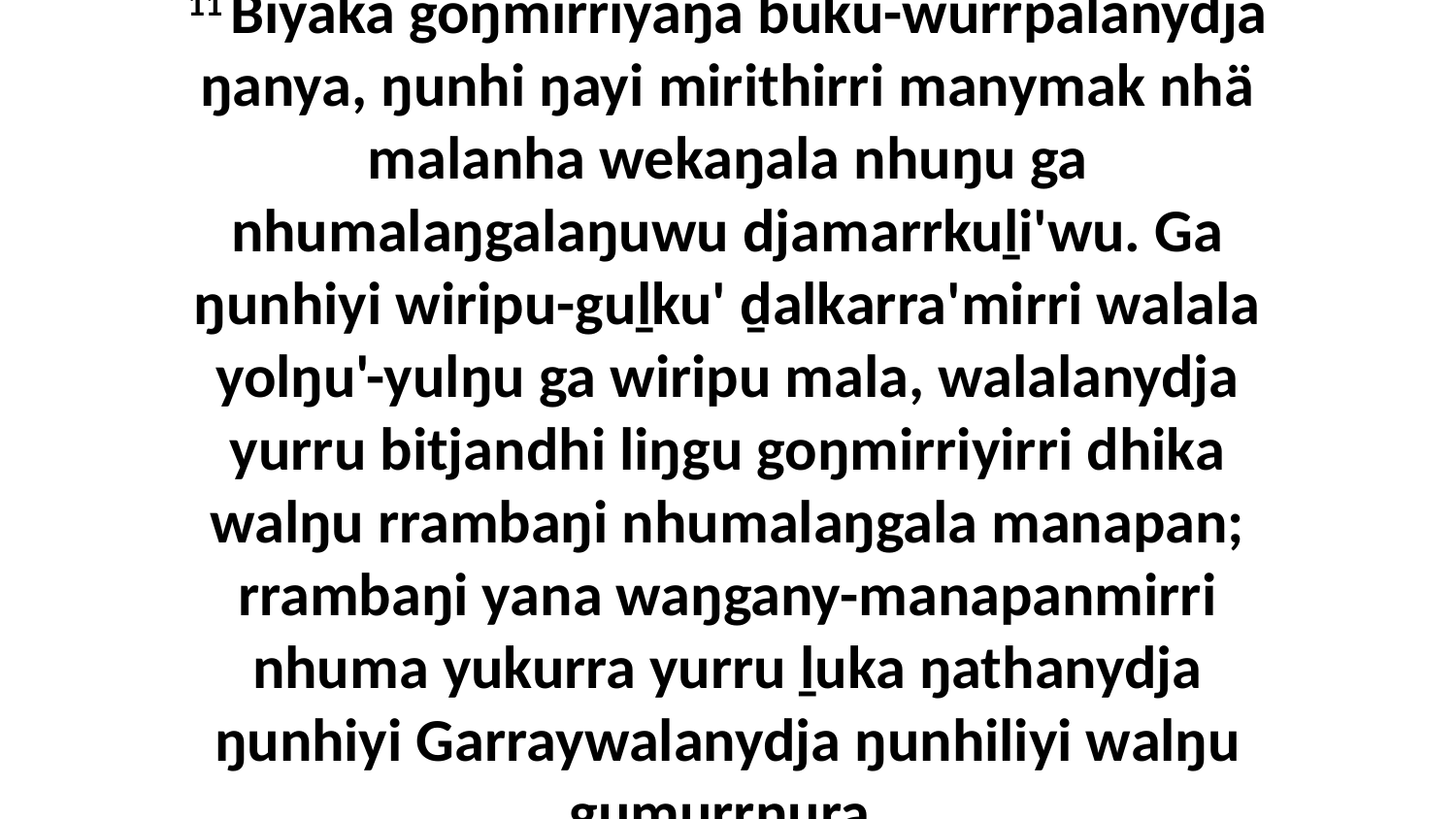

11 Biyaka goŋmirriyaŋa buku-wurrpalanydja ŋanya, ŋunhi ŋayi mirithirri manymak nhä malanha wekaŋala nhuŋu ga nhumalaŋgalaŋuwu djamarrkuḻi'wu. Ga ŋunhiyi wiripu-guḻku' ḏalkarra'mirri walala yolŋu'-yulŋu ga wiripu mala, walalanydja yurru bitjandhi liŋgu goŋmirriyirri dhika walŋu rrambaŋi nhumalaŋgala manapan; rrambaŋi yana waŋgany-manapanmirri nhuma yukurra yurru ḻuka ŋathanydja ŋunhiyi Garraywalanydja ŋunhiliyi walŋu gumurrŋura.